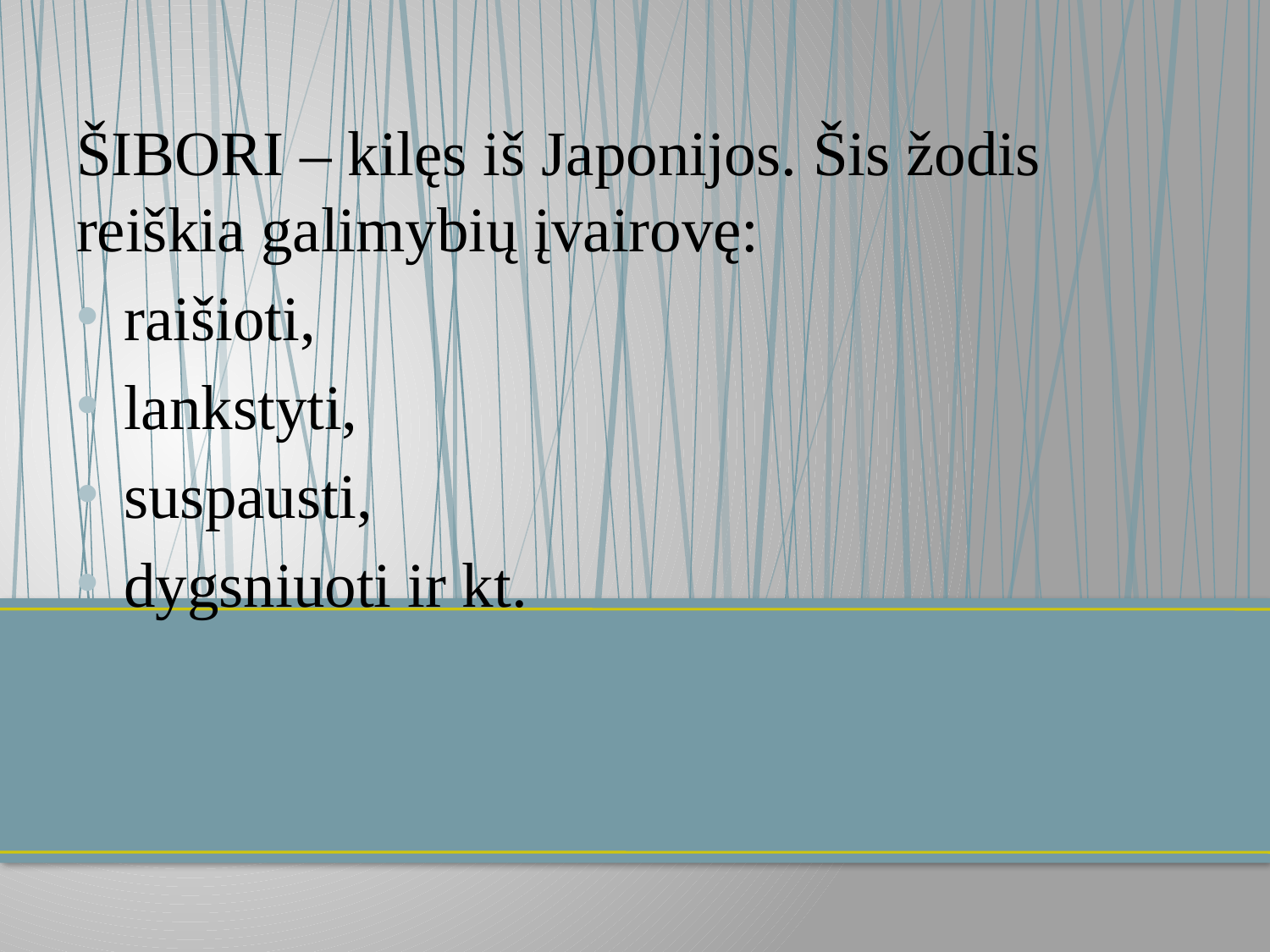

ŠIBORI – kilęs iš Japonijos. Šis žodis reiškia galimybių įvairovę:
raišioti,
lankstyti,
suspausti,
dygsniuoti ir kt.